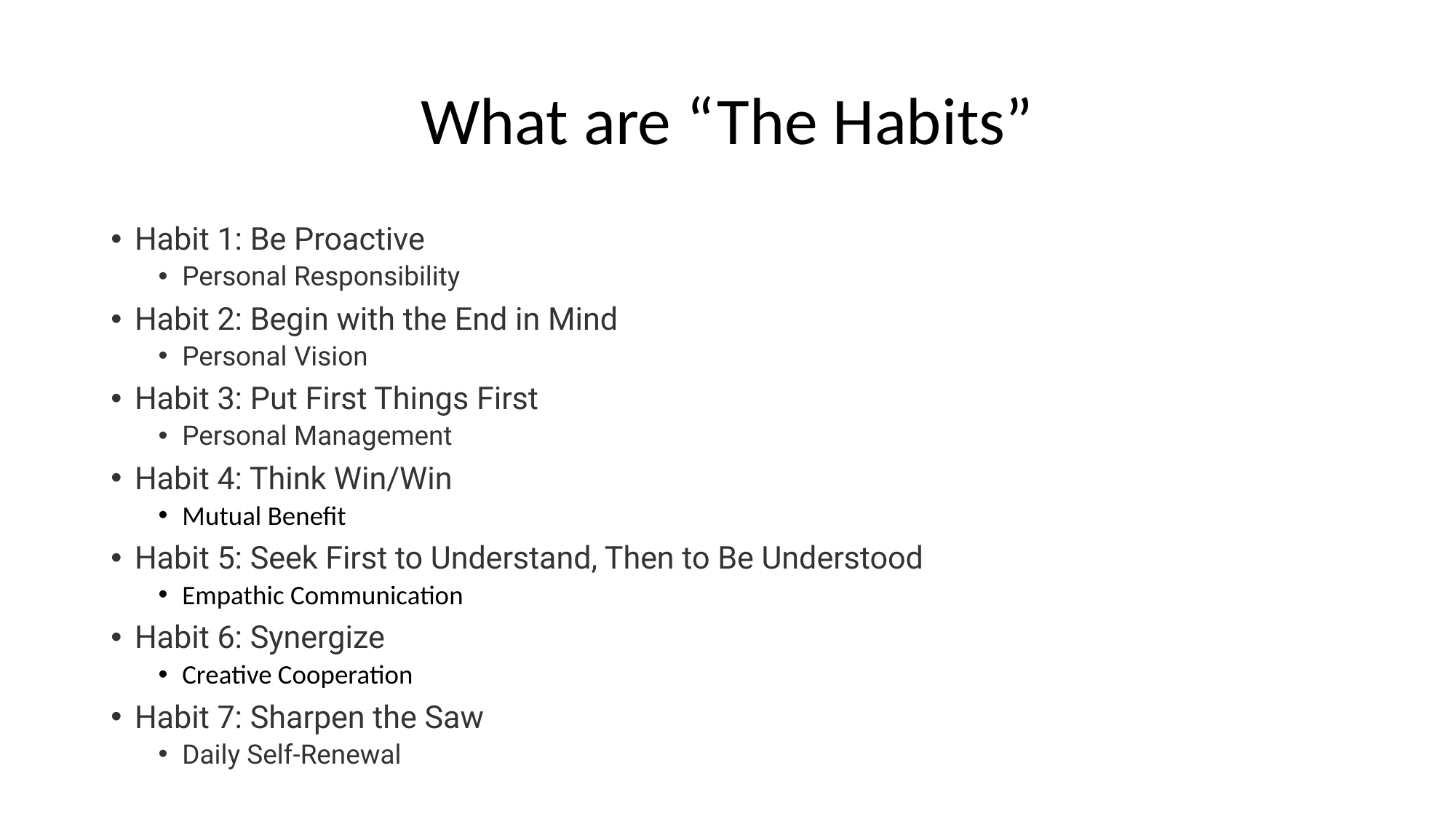

# What are “The Habits”
Habit 1: Be Proactive
Personal Responsibility
Habit 2: Begin with the End in Mind
Personal Vision
Habit 3: Put First Things First
Personal Management
Habit 4: Think Win/Win
Mutual Benefit
Habit 5: Seek First to Understand, Then to Be Understood
Empathic Communication
Habit 6: Synergize
Creative Cooperation
Habit 7: Sharpen the Saw
Daily Self-Renewal